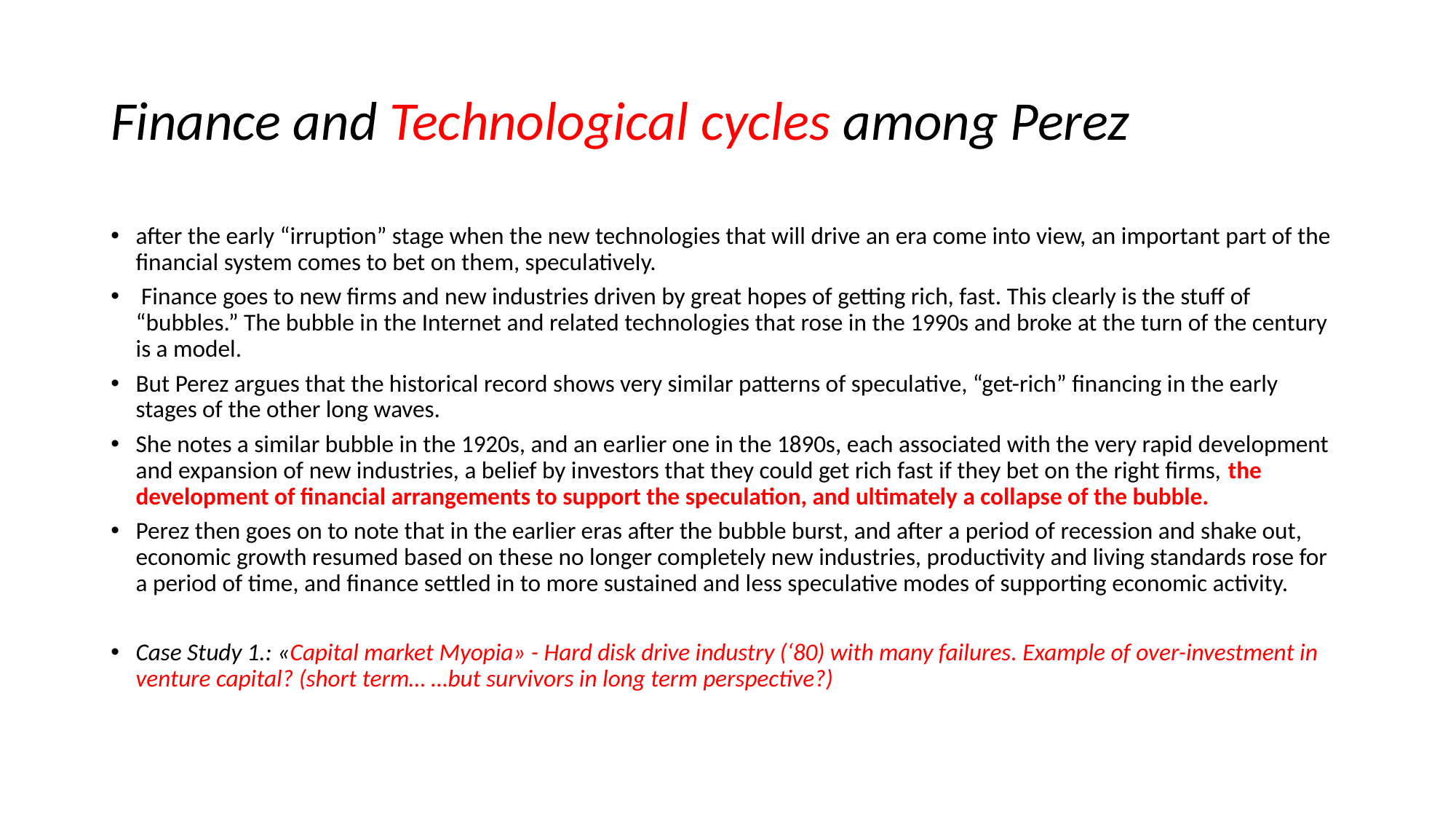

# Finance and Technological cycles among Perez
after the early “irruption” stage when the new technologies that will drive an era come into view, an important part of the financial system comes to bet on them, speculatively.
 Finance goes to new firms and new industries driven by great hopes of getting rich, fast. This clearly is the stuff of “bubbles.” The bubble in the Internet and related technologies that rose in the 1990s and broke at the turn of the century is a model.
But Perez argues that the historical record shows very similar patterns of speculative, “get-rich” financing in the early stages of the other long waves.
She notes a similar bubble in the 1920s, and an earlier one in the 1890s, each associated with the very rapid development and expansion of new industries, a belief by investors that they could get rich fast if they bet on the right firms, the development of financial arrangements to support the speculation, and ultimately a collapse of the bubble.
Perez then goes on to note that in the earlier eras after the bubble burst, and after a period of recession and shake out, economic growth resumed based on these no longer completely new industries, productivity and living standards rose for a period of time, and finance settled in to more sustained and less speculative modes of supporting economic activity.

Case Study 1.: «Capital market Myopia» - Hard disk drive industry (‘80) with many failures. Example of over-investment in venture capital? (short term… …but survivors in long term perspective?)